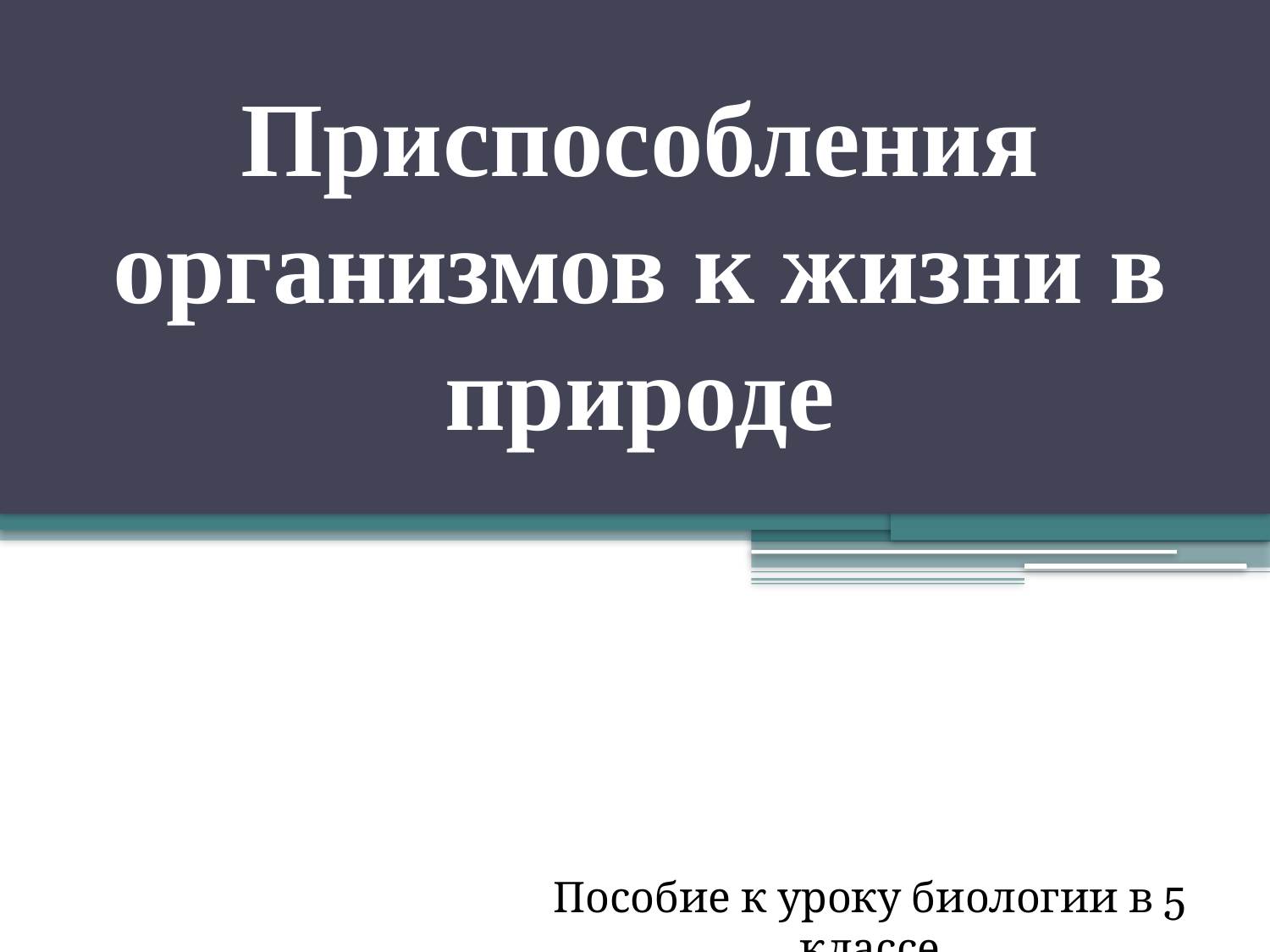

# Приспособления организмов к жизни в природе
Пособие к уроку биологии в 5 классе